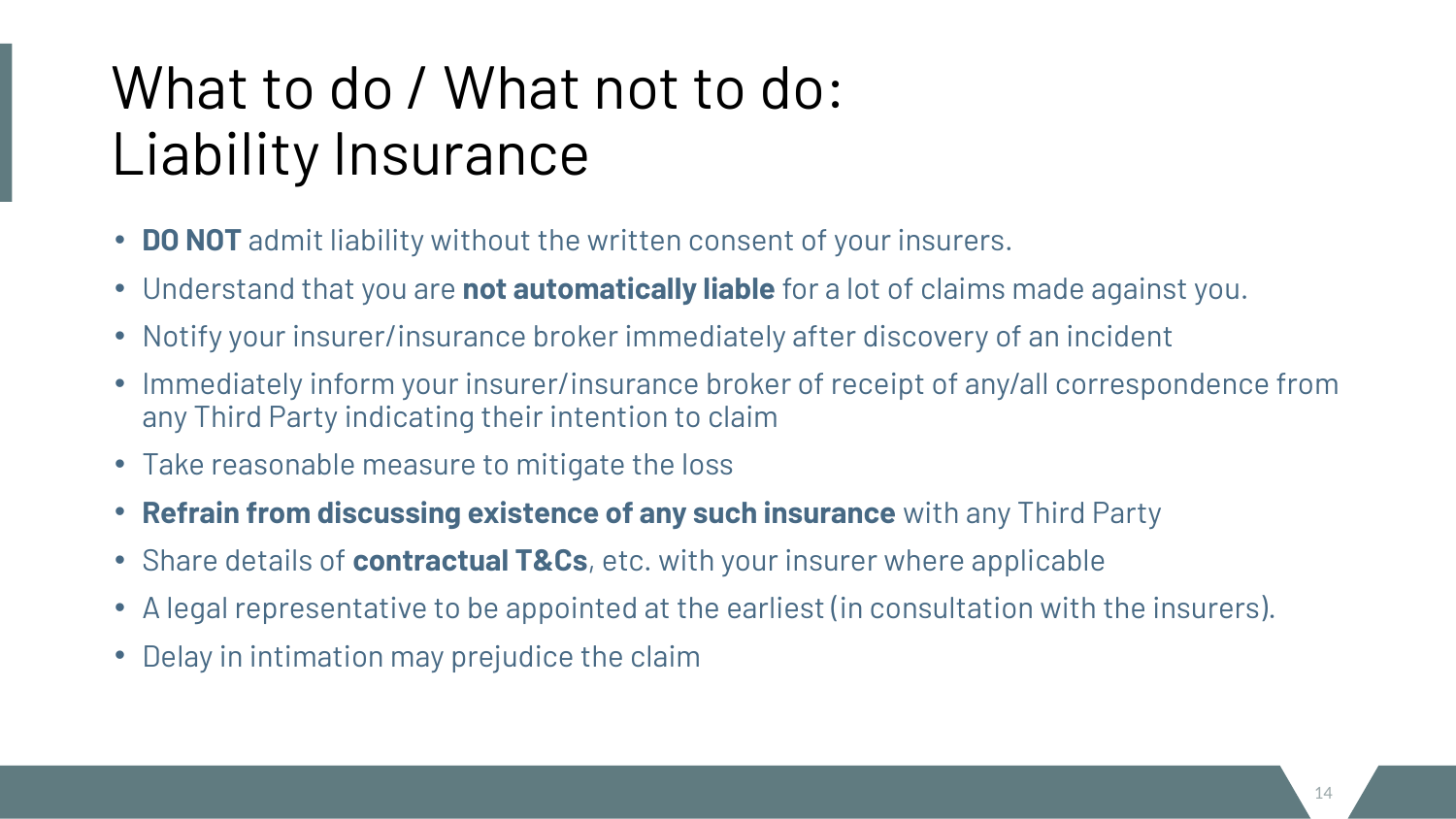

# What to do / What not to do: Liability Insurance
DO NOT admit liability without the written consent of your insurers.
Understand that you are not automatically liable for a lot of claims made against you.
Notify your insurer/insurance broker immediately after discovery of an incident
Immediately inform your insurer/insurance broker of receipt of any/all correspondence from any Third Party indicating their intention to claim
Take reasonable measure to mitigate the loss
Refrain from discussing existence of any such insurance with any Third Party
Share details of contractual T&Cs, etc. with your insurer where applicable
A legal representative to be appointed at the earliest (in consultation with the insurers).
Delay in intimation may prejudice the claim
14